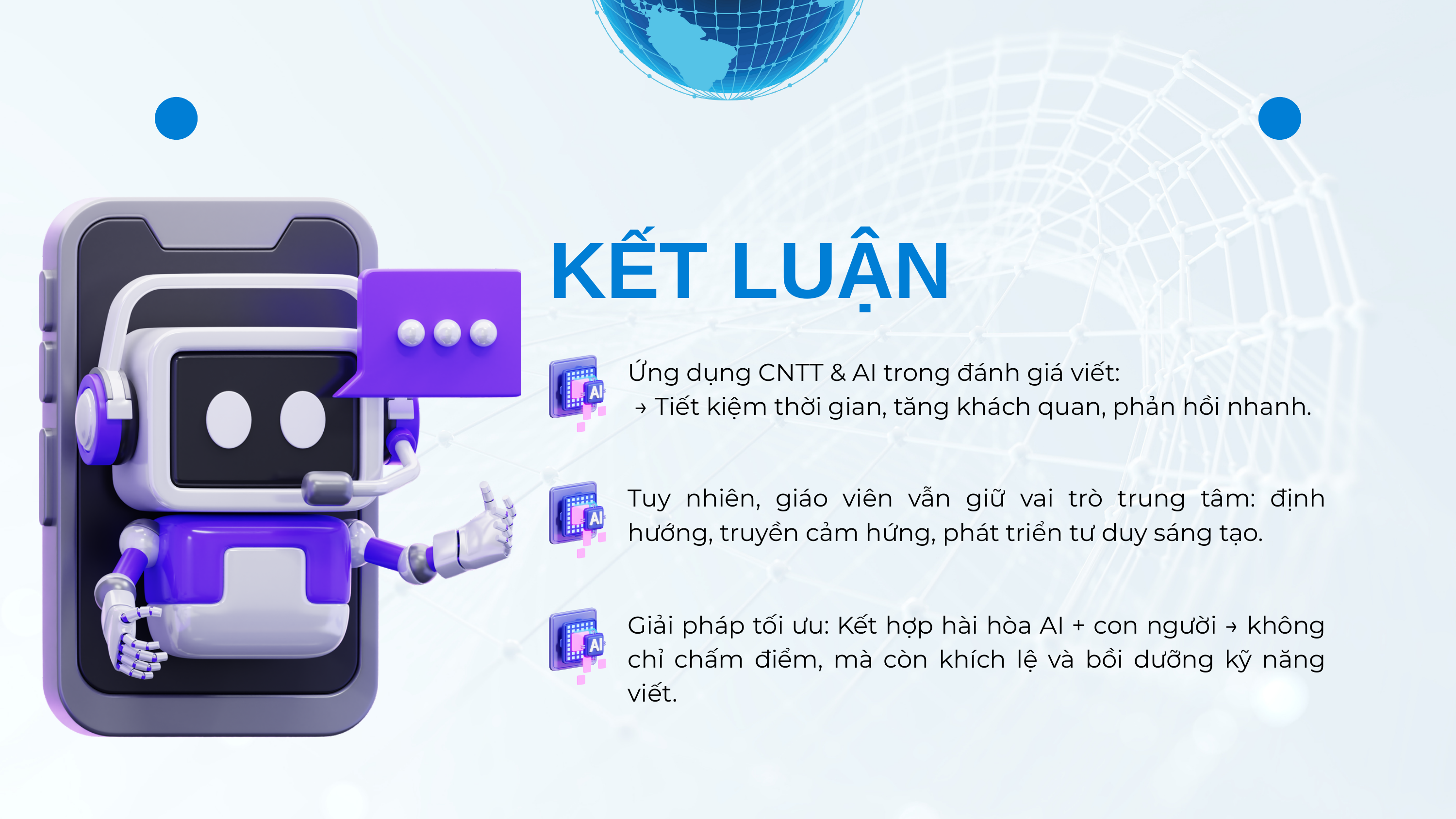

KẾT LUẬN
Ứng dụng CNTT & AI trong đánh giá viết:
 → Tiết kiệm thời gian, tăng khách quan, phản hồi nhanh.

Tuy nhiên, giáo viên vẫn giữ vai trò trung tâm: định hướng, truyền cảm hứng, phát triển tư duy sáng tạo.

Giải pháp tối ưu: Kết hợp hài hòa AI + con người → không chỉ chấm điểm, mà còn khích lệ và bồi dưỡng kỹ năng viết.